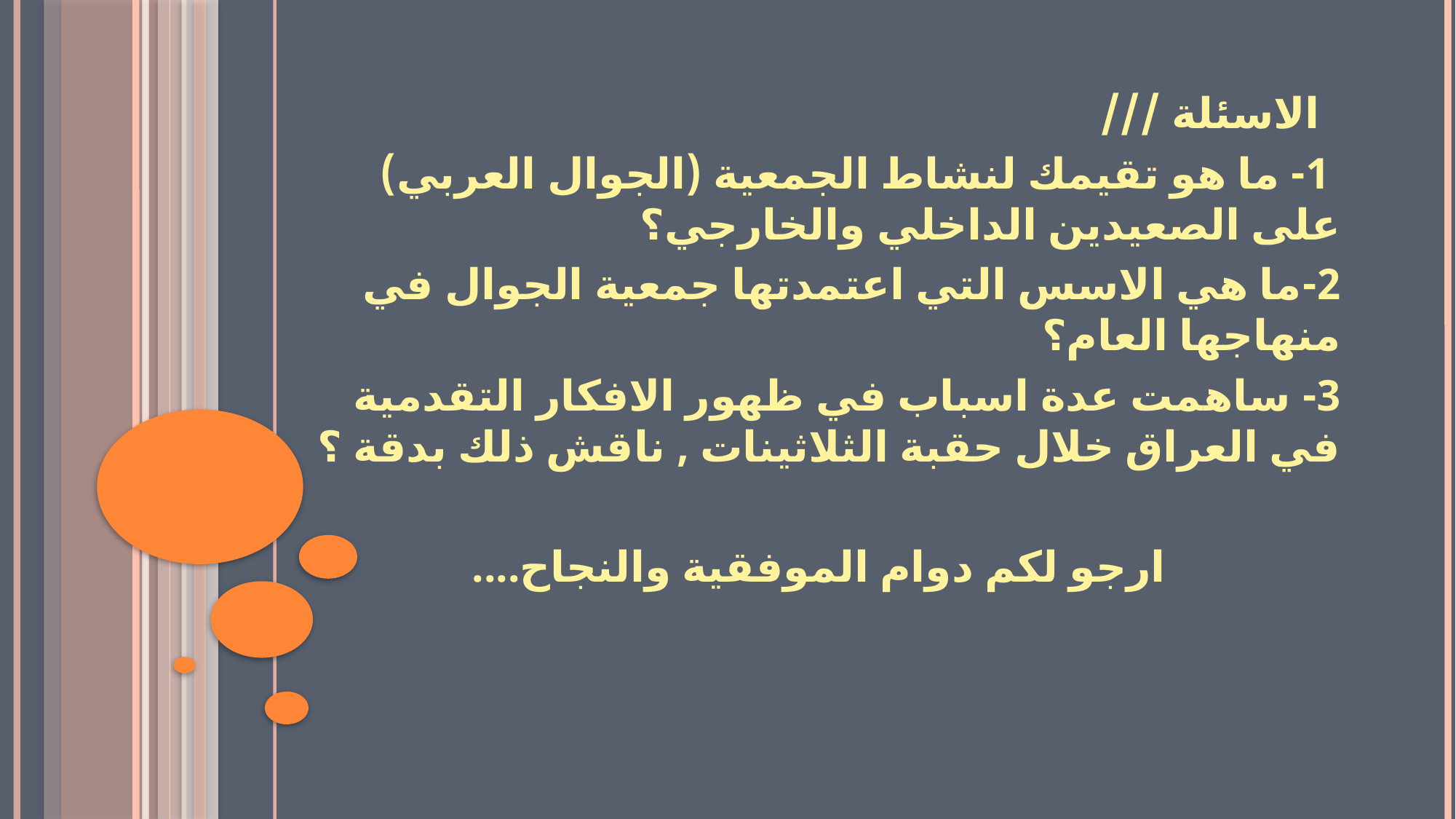

الاسئلة ///
 1- ما هو تقيمك لنشاط الجمعية (الجوال العربي) على الصعيدين الداخلي والخارجي؟
2-ما هي الاسس التي اعتمدتها جمعية الجوال في منهاجها العام؟
3- ساهمت عدة اسباب في ظهور الافكار التقدمية في العراق خلال حقبة الثلاثينات , ناقش ذلك بدقة ؟

 ارجو لكم دوام الموفقية والنجاح....